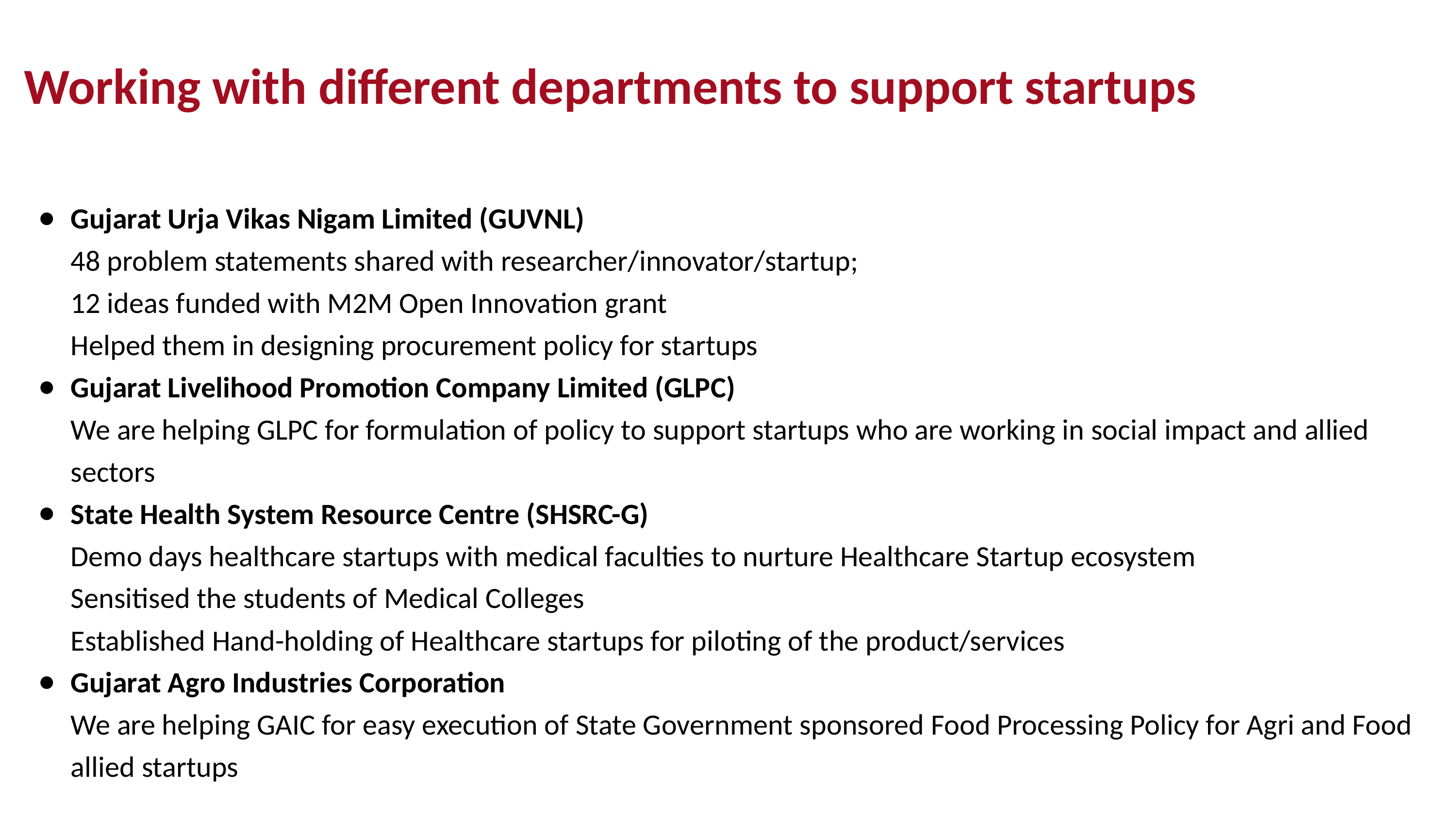

Working with different departments to support startups
Gujarat Urja Vikas Nigam Limited (GUVNL)
48 problem statements shared with researcher/innovator/startup;
12 ideas funded with M2M Open Innovation grant
Helped them in designing procurement policy for startups
Gujarat Livelihood Promotion Company Limited (GLPC)
We are helping GLPC for formulation of policy to support startups who are working in social impact and allied sectors
State Health System Resource Centre (SHSRC-G)
Demo days healthcare startups with medical faculties to nurture Healthcare Startup ecosystem
Sensitised the students of Medical Colleges
Established Hand-holding of Healthcare startups for piloting of the product/services
Gujarat Agro Industries Corporation
We are helping GAIC for easy execution of State Government sponsored Food Processing Policy for Agri and Food allied startups
Back to Agenda